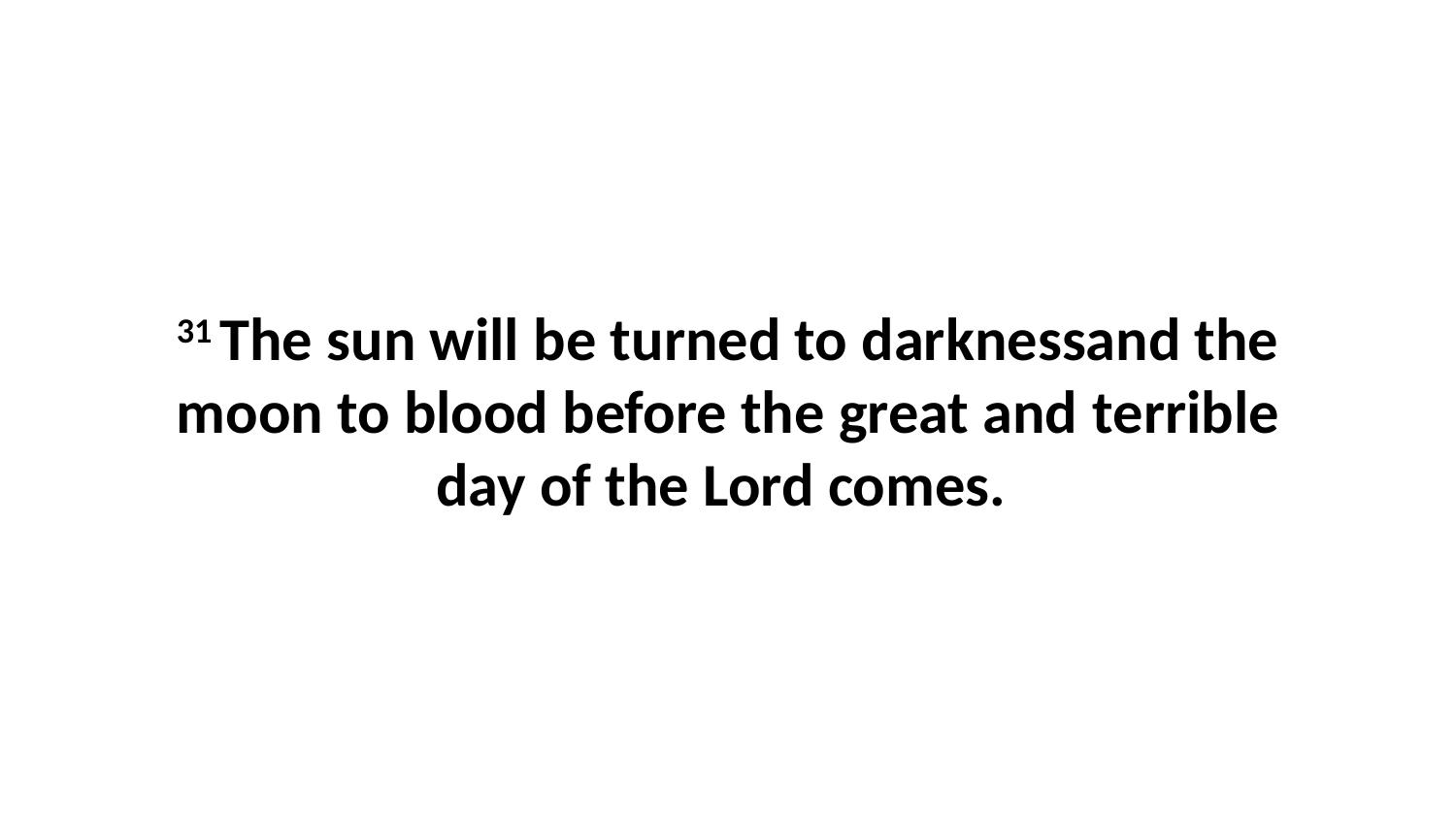

31 The sun will be turned to darknessand the moon to blood before the great and terrible day of the Lord comes.